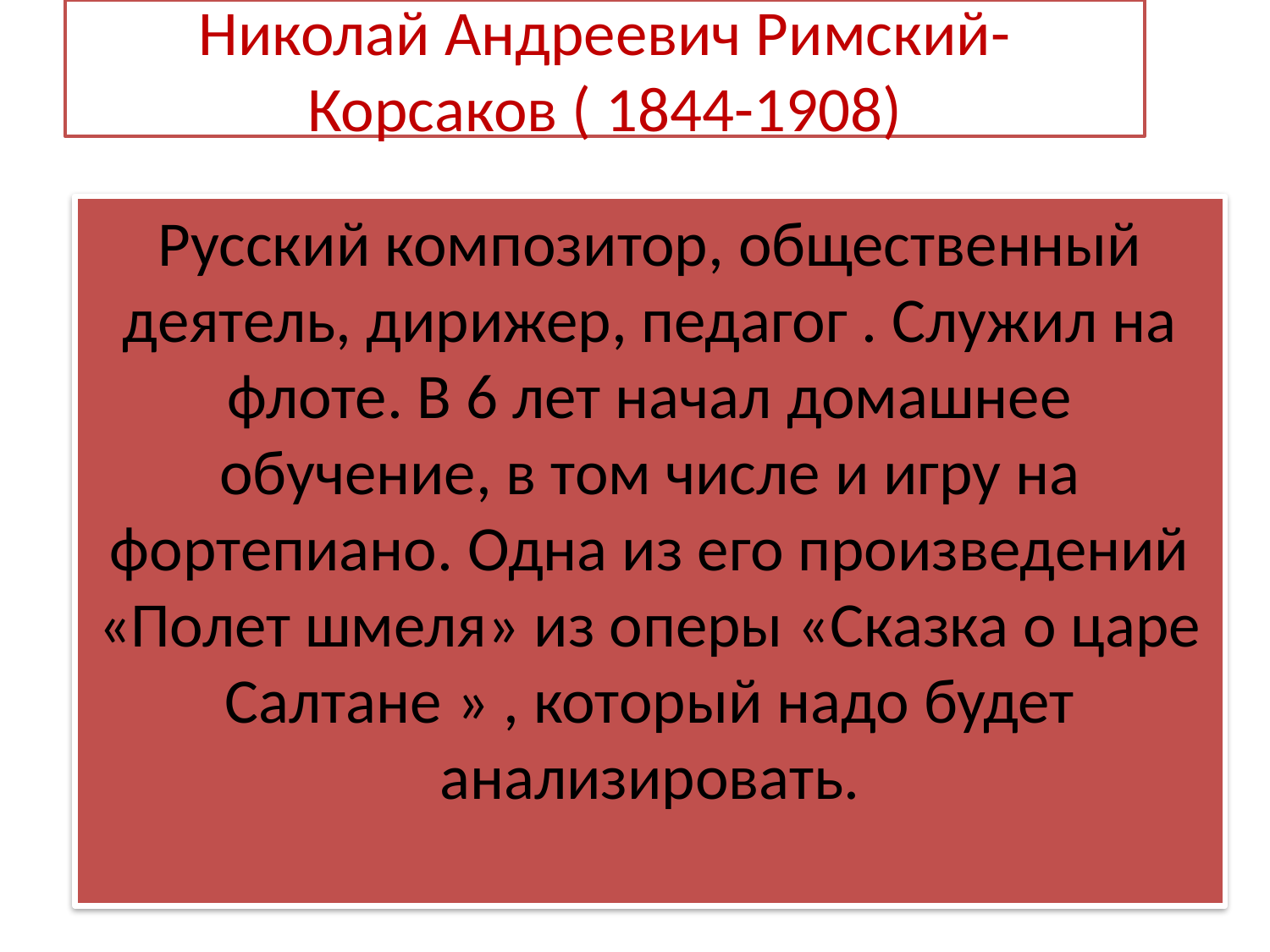

# Николай Андреевич Римский-Корсаков ( 1844-1908)
Русский композитор, общественный деятель, дирижер, педагог . Служил на флоте. В 6 лет начал домашнее обучение, в том числе и игру на фортепиано. Одна из его произведений «Полет шмеля» из оперы «Сказка о царе Салтане » , который надо будет анализировать.